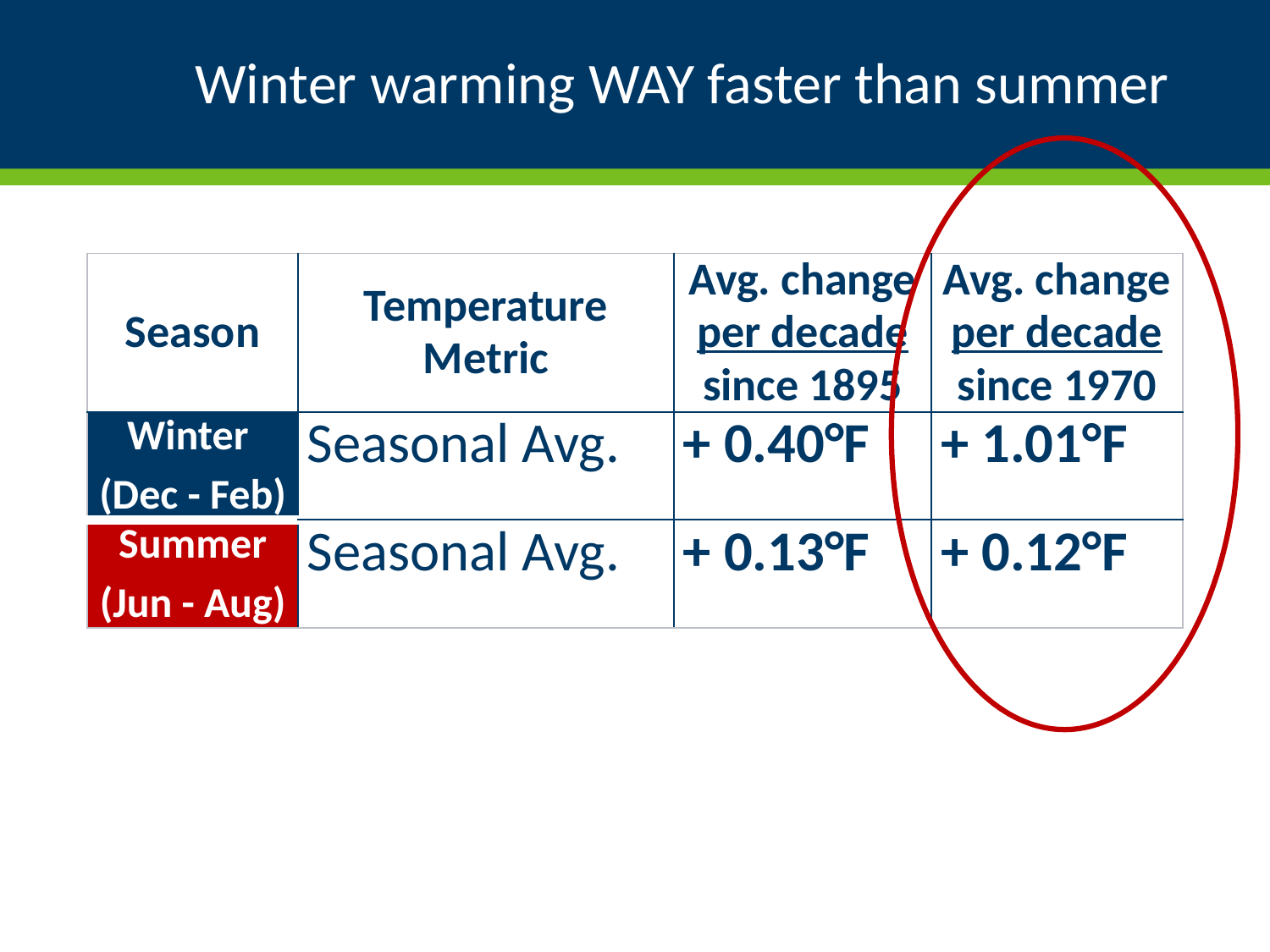

# Winter warming WAY faster than summer

| Season | Temperature Metric | Avg. change per decade since 1895 | Avg. change per decade since 1970 |
| --- | --- | --- | --- |
| Winter (Dec - Feb) | Seasonal Avg. | + 0.40°F | + 1.01°F |
| Summer (Jun - Aug) | Seasonal Avg. | + 0.13°F | + 0.12°F |